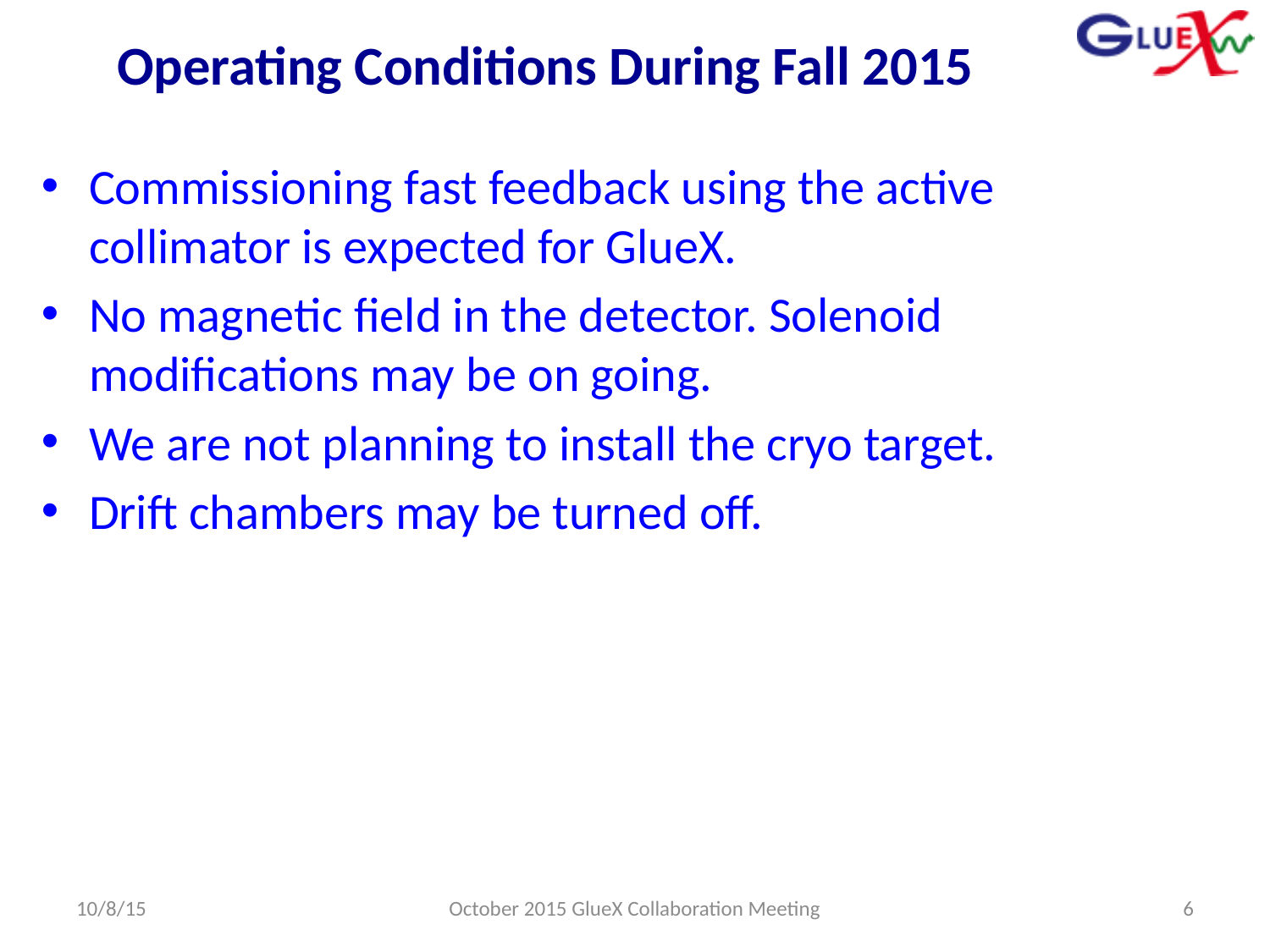

# Operating Conditions During Fall 2015
Commissioning fast feedback using the active collimator is expected for GlueX.
No magnetic field in the detector. Solenoid modifications may be on going.
We are not planning to install the cryo target.
Drift chambers may be turned off.
10/8/15
October 2015 GlueX Collaboration Meeting
6